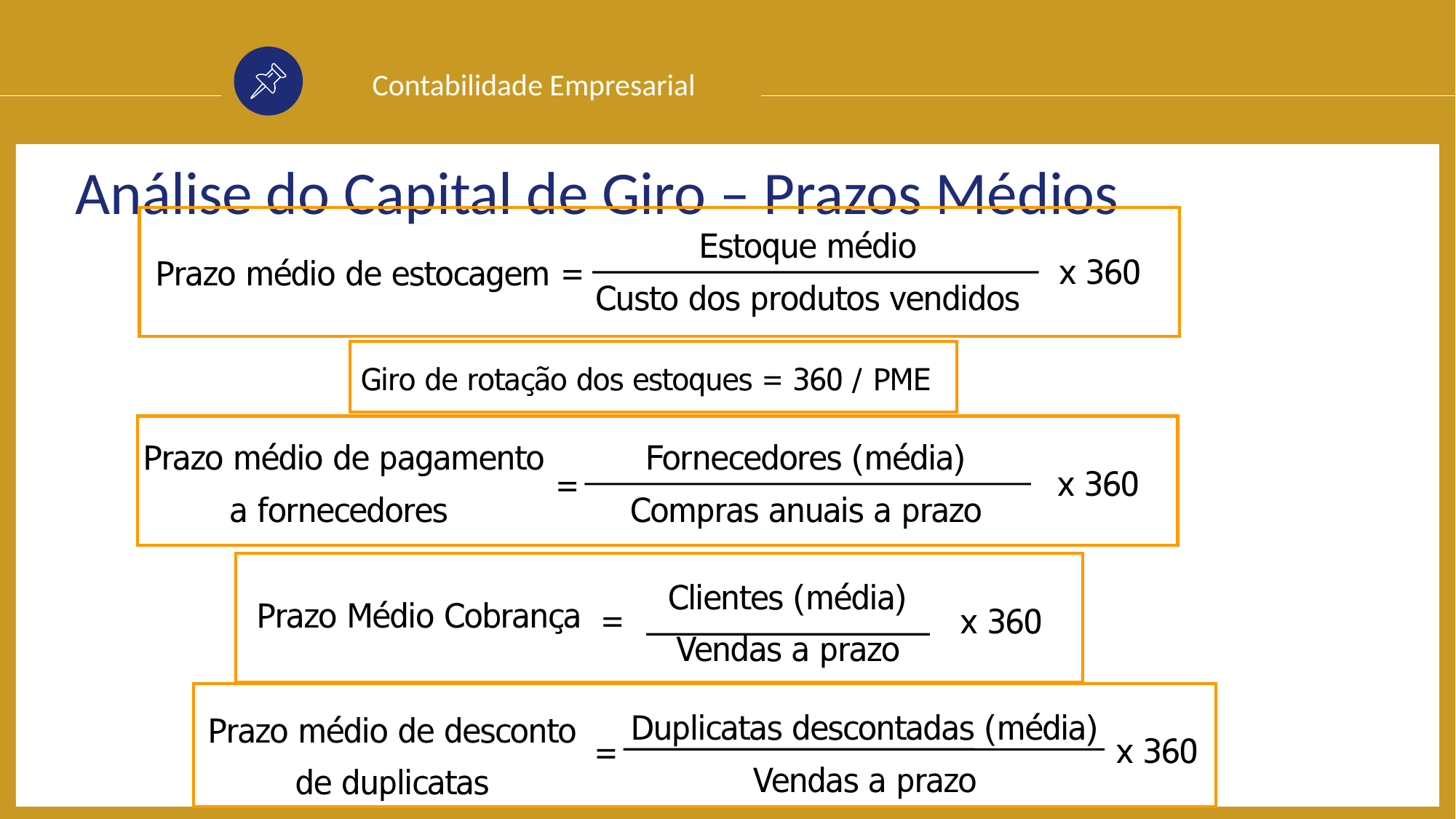

Contabilidade Empresarial
Análise do Capital de Giro – Prazos Médios

Estoque médio
Custo dos produtos vendidos
x 360
Prazo médio de estocagem =

Giro de rotação dos estoques = 360 / PME

Prazo médio de pagamento a fornecedores
Fornecedores (média)
Compras anuais a prazo
x 360
=

Clientes (média)
Vendas a prazo
Prazo Médio Cobrança
=
x 360

Duplicatas descontadas (média)
Vendas a prazo
Prazo médio de desconto de duplicatas
x 360
=